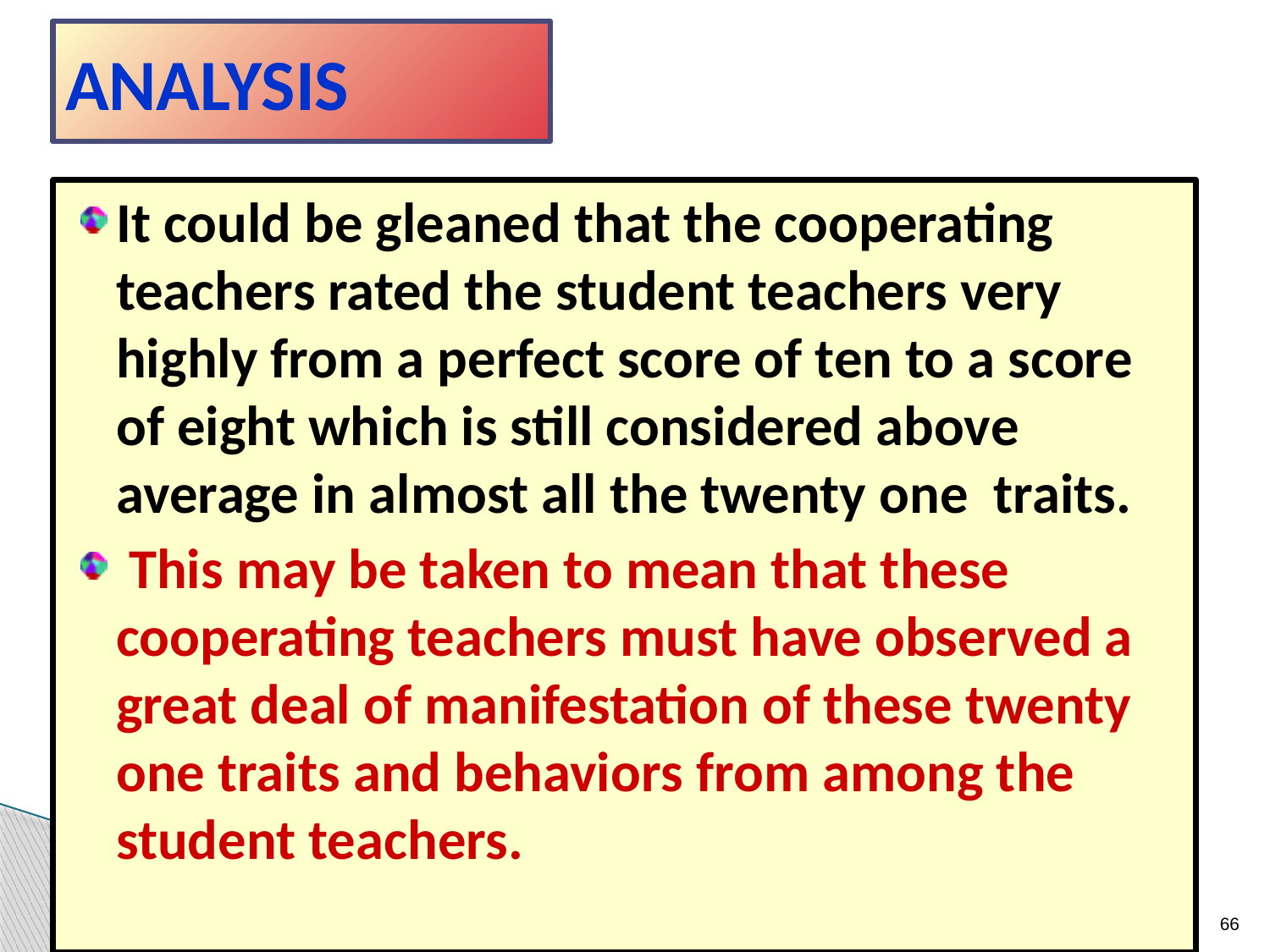

ANALYSIS
It could be gleaned that the cooperating teachers rated the student teachers very highly from a perfect score of ten to a score of eight which is still considered above average in almost all the twenty one  traits.
 This may be taken to mean that these cooperating teachers must have observed a great deal of manifestation of these twenty one traits and behaviors from among the student teachers.
66